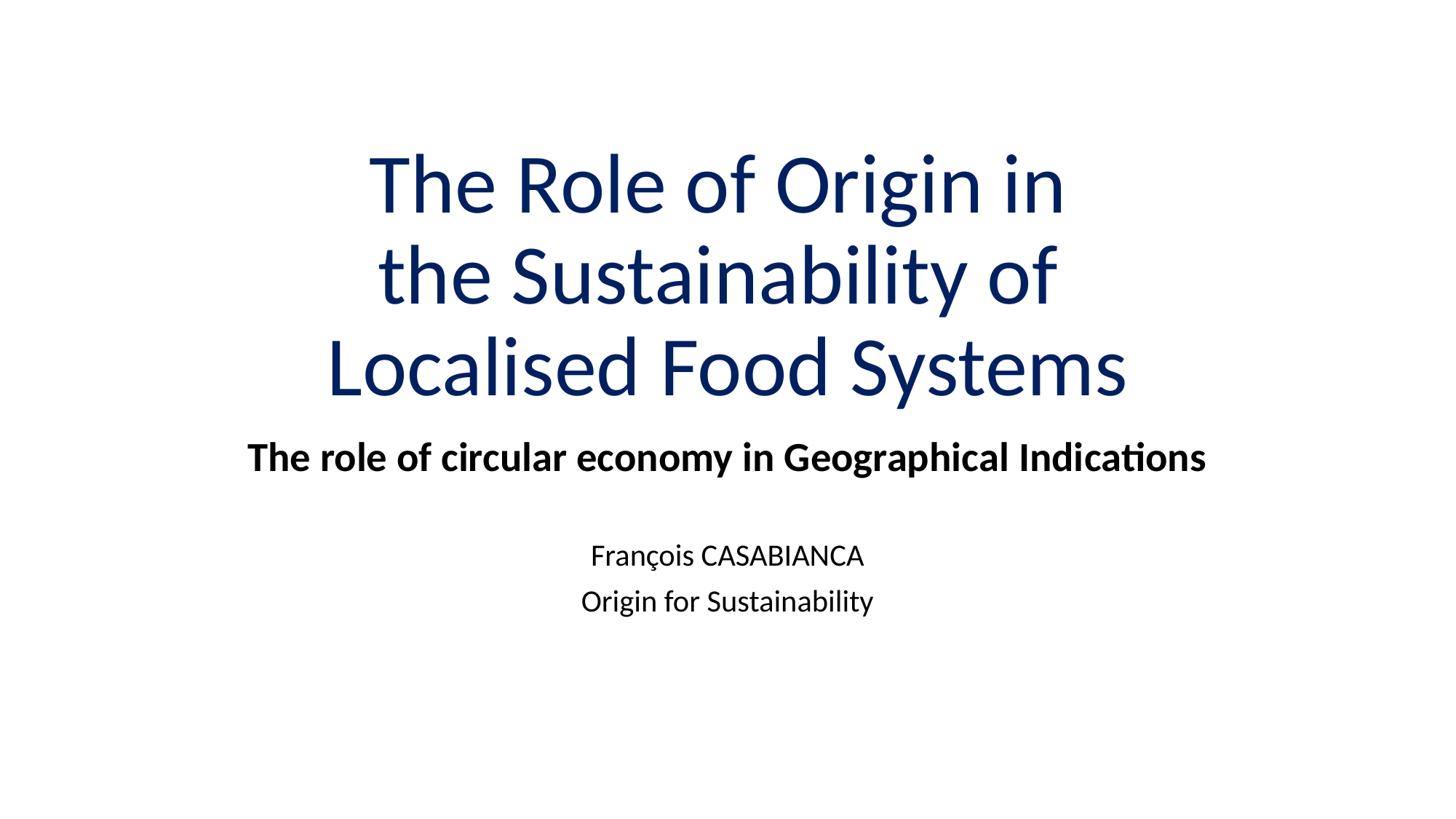

# The Role of Origin in the Sustainability of Localised Food Systems
The role of circular economy in Geographical Indications

François CASABIANCA
Origin for Sustainability